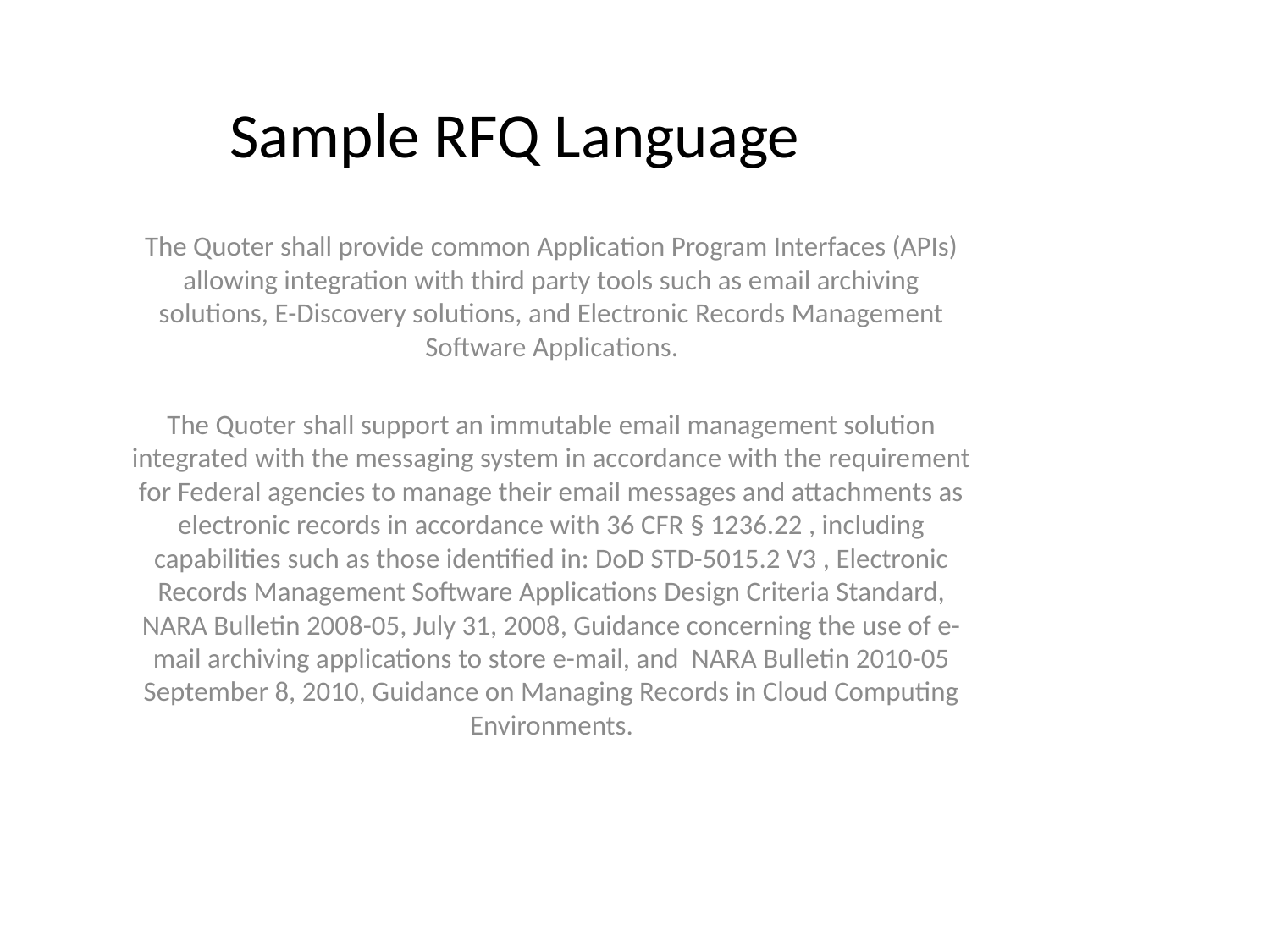

# Sample RFQ Language
The Quoter shall provide common Application Program Interfaces (APIs) allowing integration with third party tools such as email archiving solutions, E-Discovery solutions, and Electronic Records Management Software Applications.

The Quoter shall support an immutable email management solution integrated with the messaging system in accordance with the requirement for Federal agencies to manage their email messages and attachments as electronic records in accordance with 36 CFR § 1236.22 , including capabilities such as those identified in: DoD STD-5015.2 V3 , Electronic Records Management Software Applications Design Criteria Standard, NARA Bulletin 2008-05, July 31, 2008, Guidance concerning the use of e-mail archiving applications to store e-mail, and  NARA Bulletin 2010-05 September 8, 2010, Guidance on Managing Records in Cloud Computing Environments.